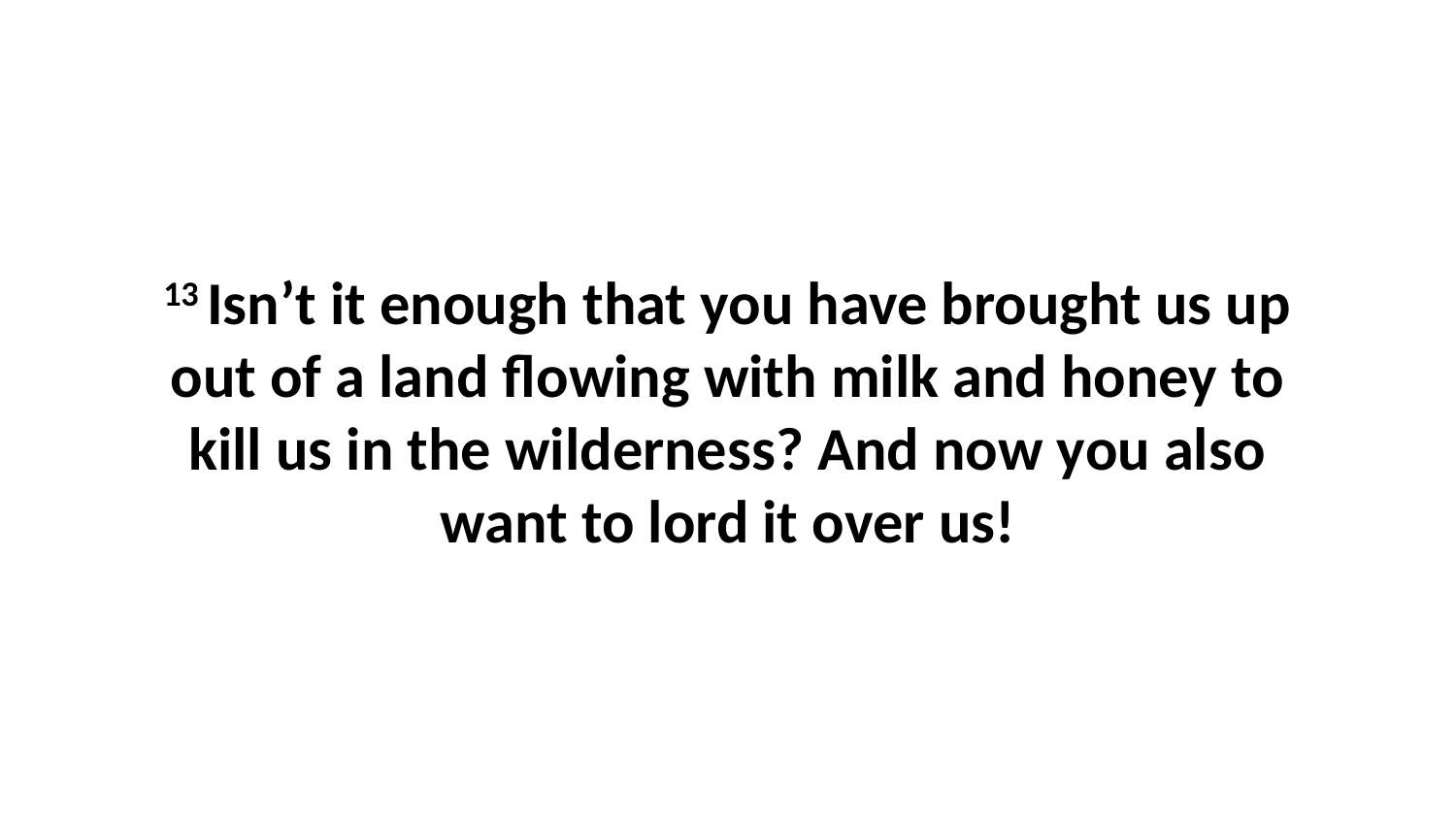

13 Isn’t it enough that you have brought us up out of a land flowing with milk and honey to kill us in the wilderness? And now you also want to lord it over us!